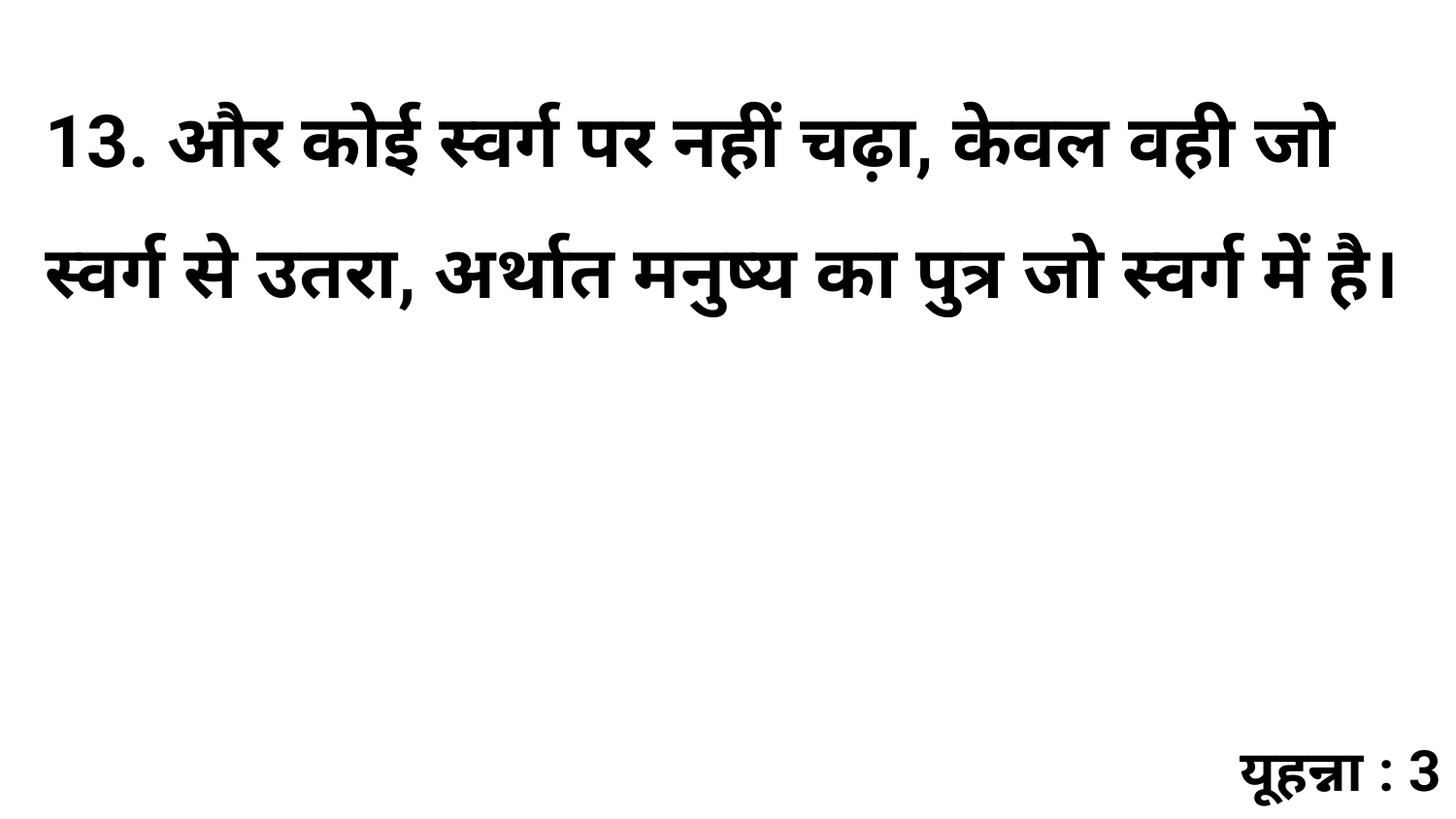

13. और कोई स्वर्ग पर नहीं चढ़ा, केवल वही जो स्वर्ग से उतरा, अर्थात मनुष्य का पुत्र जो स्वर्ग में है।
यूहन्ना : 3